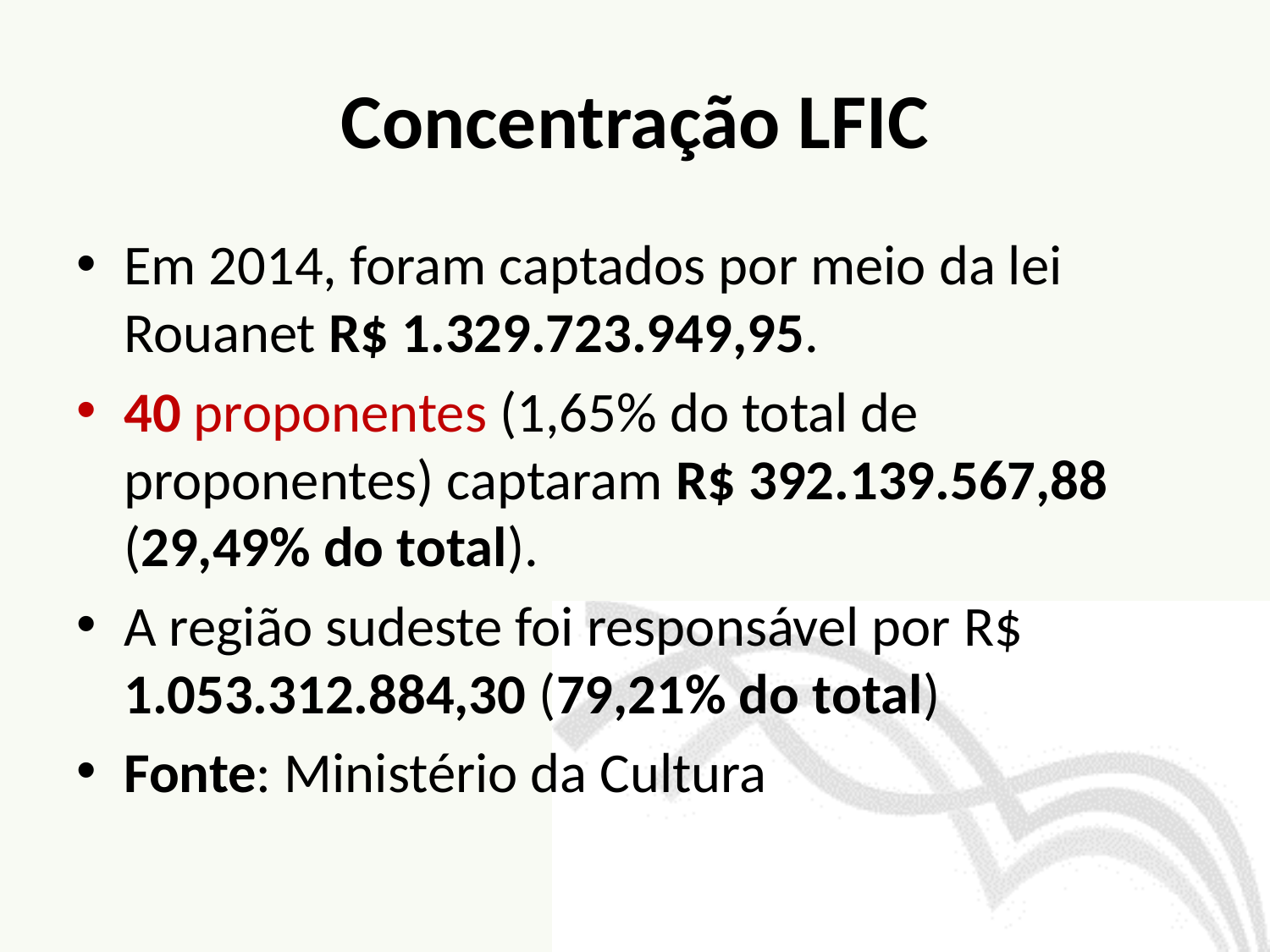

# Concentração LFIC
Em 2014, foram captados por meio da lei Rouanet R$ 1.329.723.949,95.
40 proponentes (1,65% do total de proponentes) captaram R$ 392.139.567,88 (29,49% do total).
A região sudeste foi responsável por R$ 1.053.312.884,30 (79,21% do total)
Fonte: Ministério da Cultura